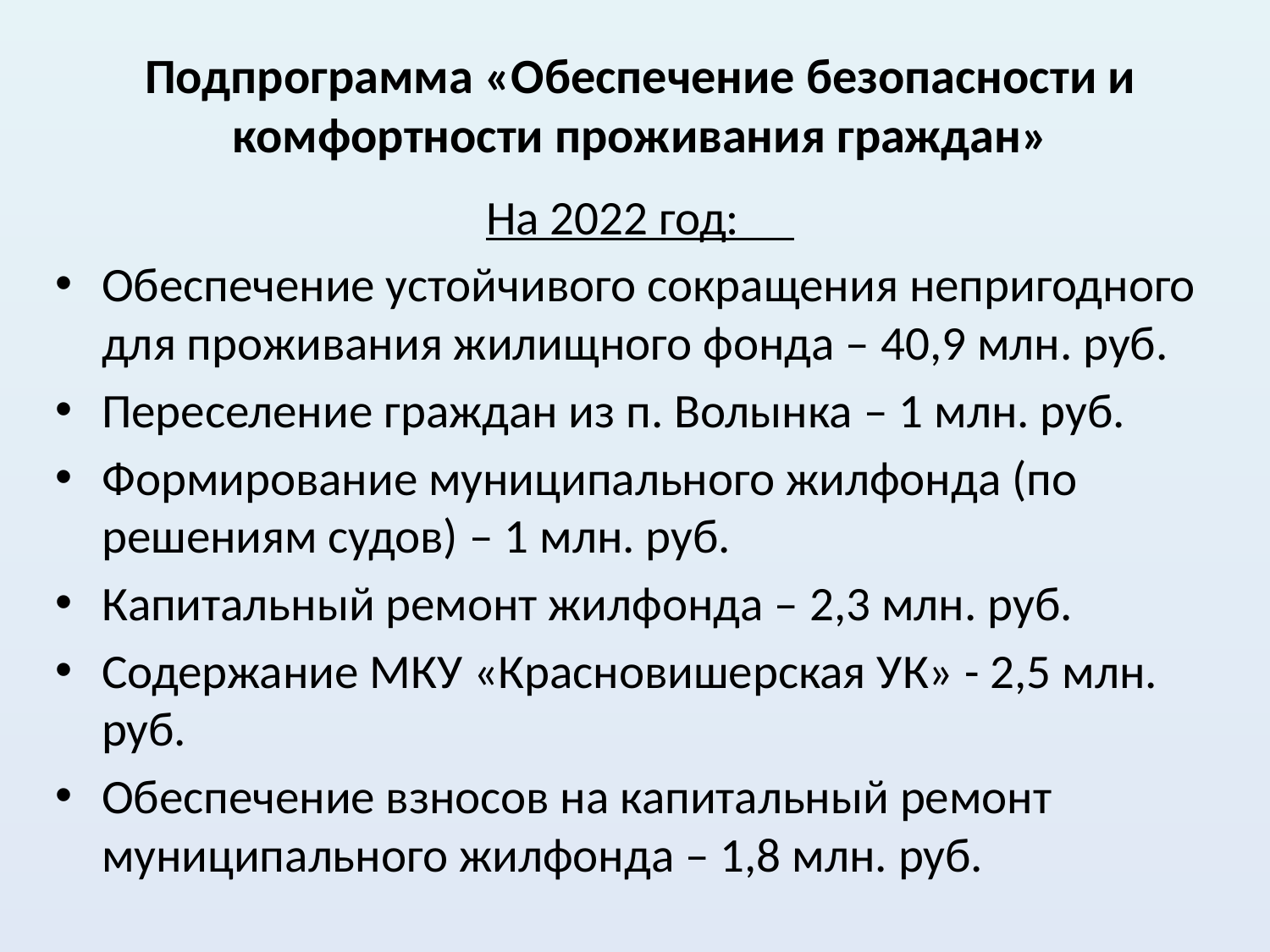

# Подпрограмма «Обеспечение безопасности и комфортности проживания граждан»
На 2022 год:
Обеспечение устойчивого сокращения непригодного для проживания жилищного фонда – 40,9 млн. руб.
Переселение граждан из п. Волынка – 1 млн. руб.
Формирование муниципального жилфонда (по решениям судов) – 1 млн. руб.
Капитальный ремонт жилфонда – 2,3 млн. руб.
Содержание МКУ «Красновишерская УК» - 2,5 млн. руб.
Обеспечение взносов на капитальный ремонт муниципального жилфонда – 1,8 млн. руб.